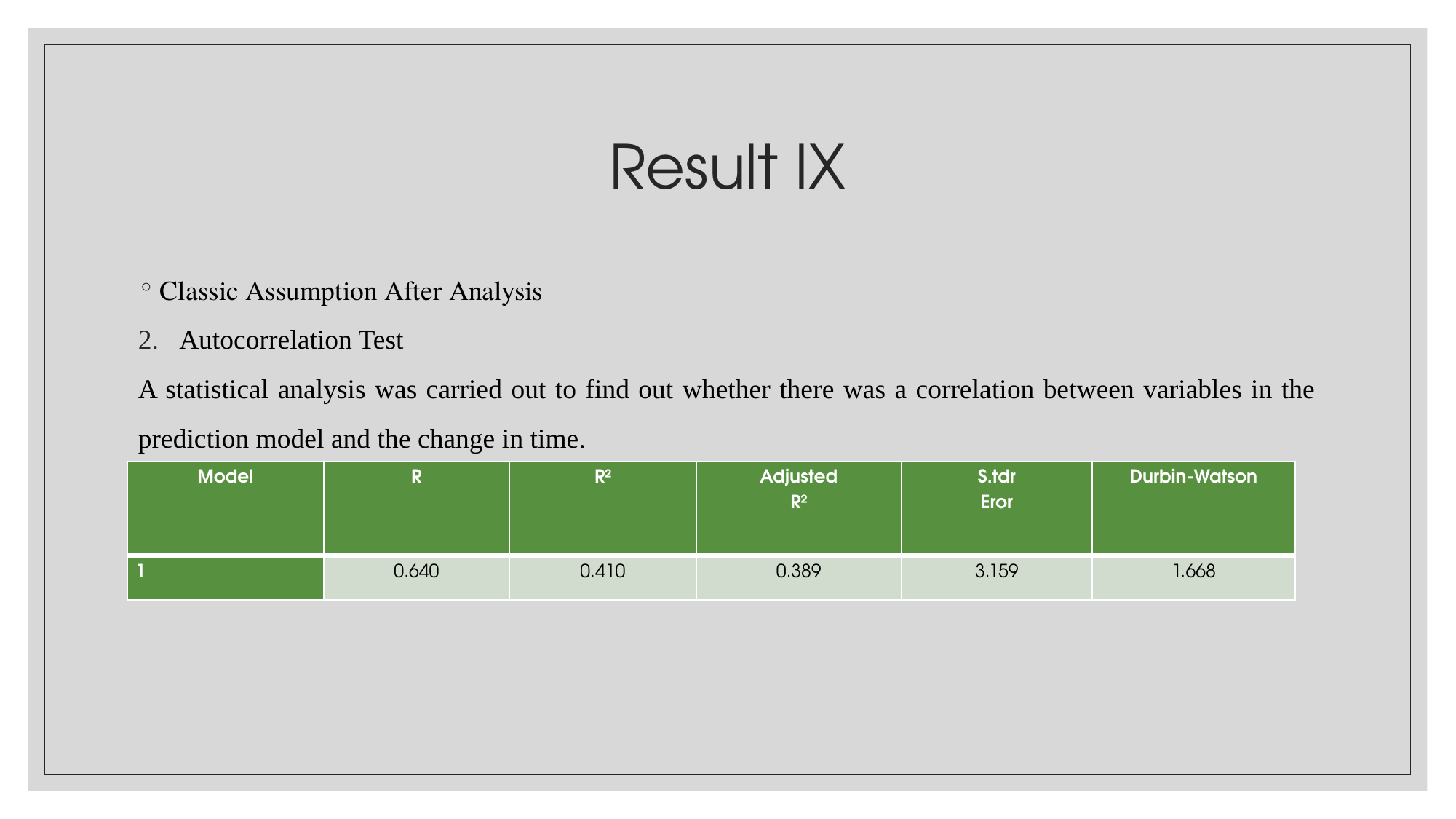

# Result IX
Classic Assumption After Analysis
Autocorrelation Test
A statistical analysis was carried out to find out whether there was a correlation between variables in the prediction model and the change in time.

| Model | R | R² | Adjusted R² | S.tdr Eror | Durbin-Watson |
| --- | --- | --- | --- | --- | --- |
| 1 | 0.640 | 0.410 | 0.389 | 3.159 | 1.668 |